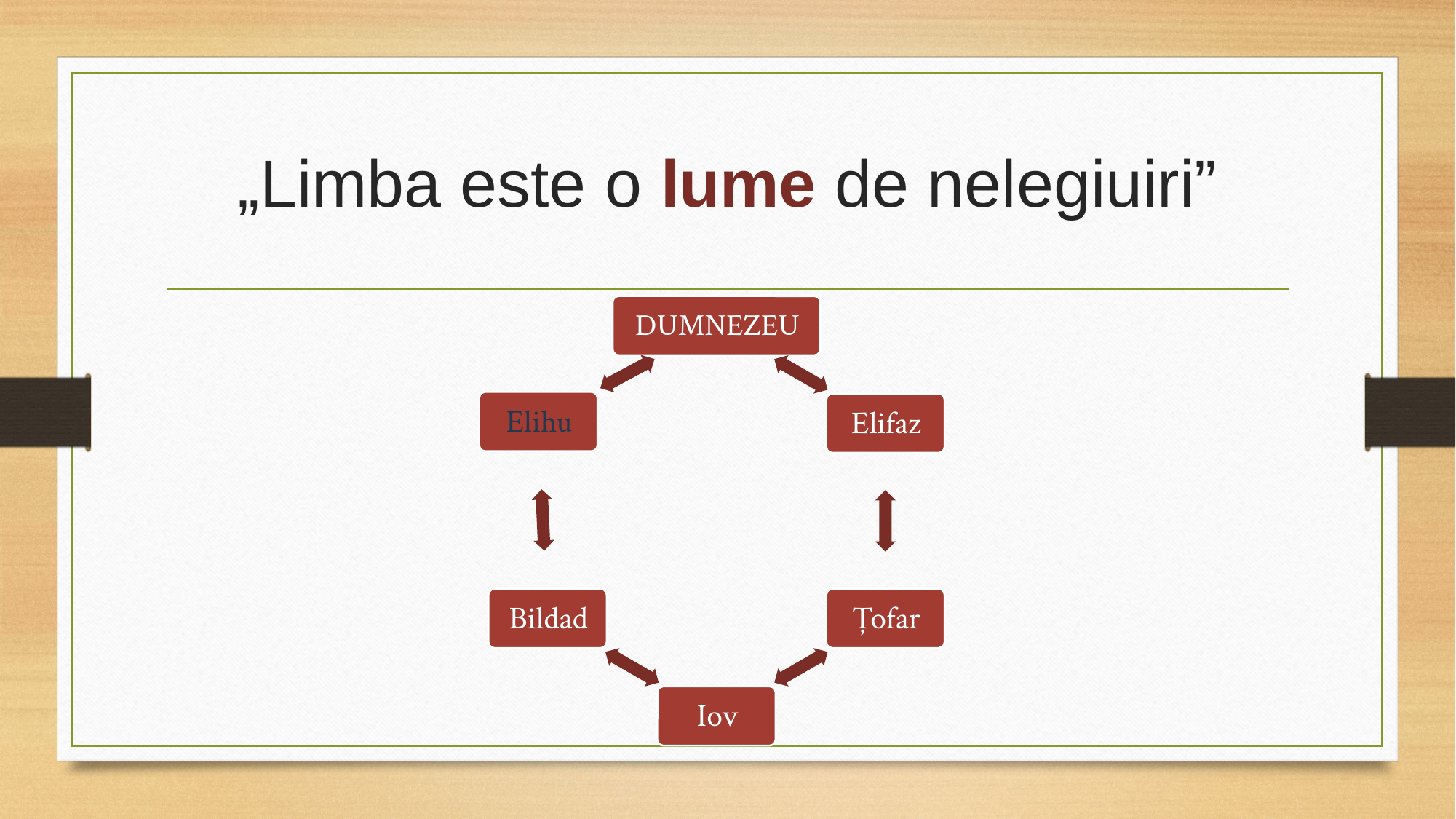

# „Limba este o lume de nelegiuiri”
DUMNEZEU

Elifaz

Țofar

Iov

Bildad

Elihu